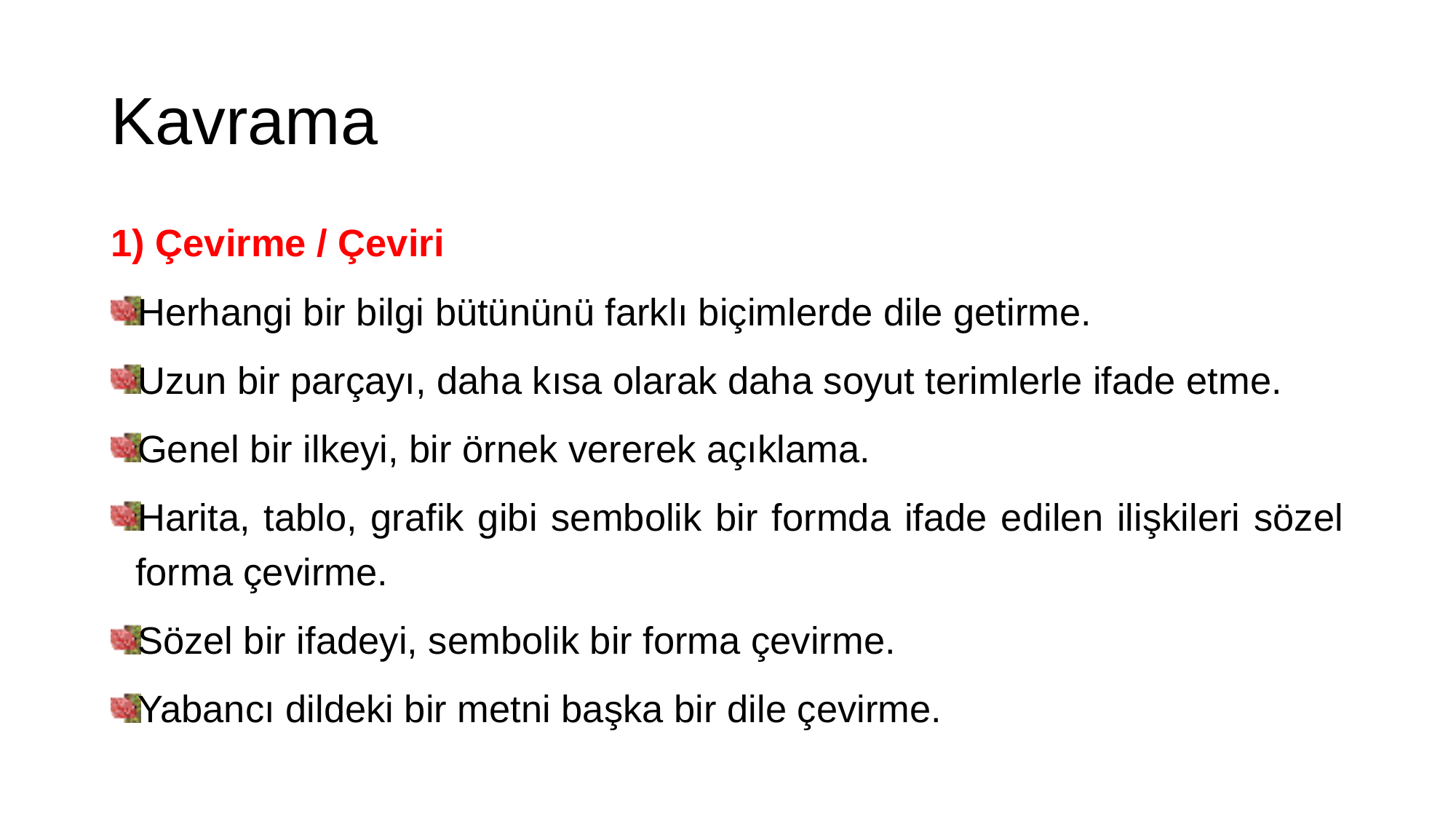

# Kavrama
1) Çevirme / Çeviri
Herhangi bir bilgi bütününü farklı biçimlerde dile getirme.
Uzun bir parçayı, daha kısa olarak daha soyut terimlerle ifade etme.
Genel bir ilkeyi, bir örnek vererek açıklama.
Harita, tablo, grafik gibi sembolik bir formda ifade edilen ilişkileri sözel forma çevirme.
Sözel bir ifadeyi, sembolik bir forma çevirme.
Yabancı dildeki bir metni başka bir dile çevirme.